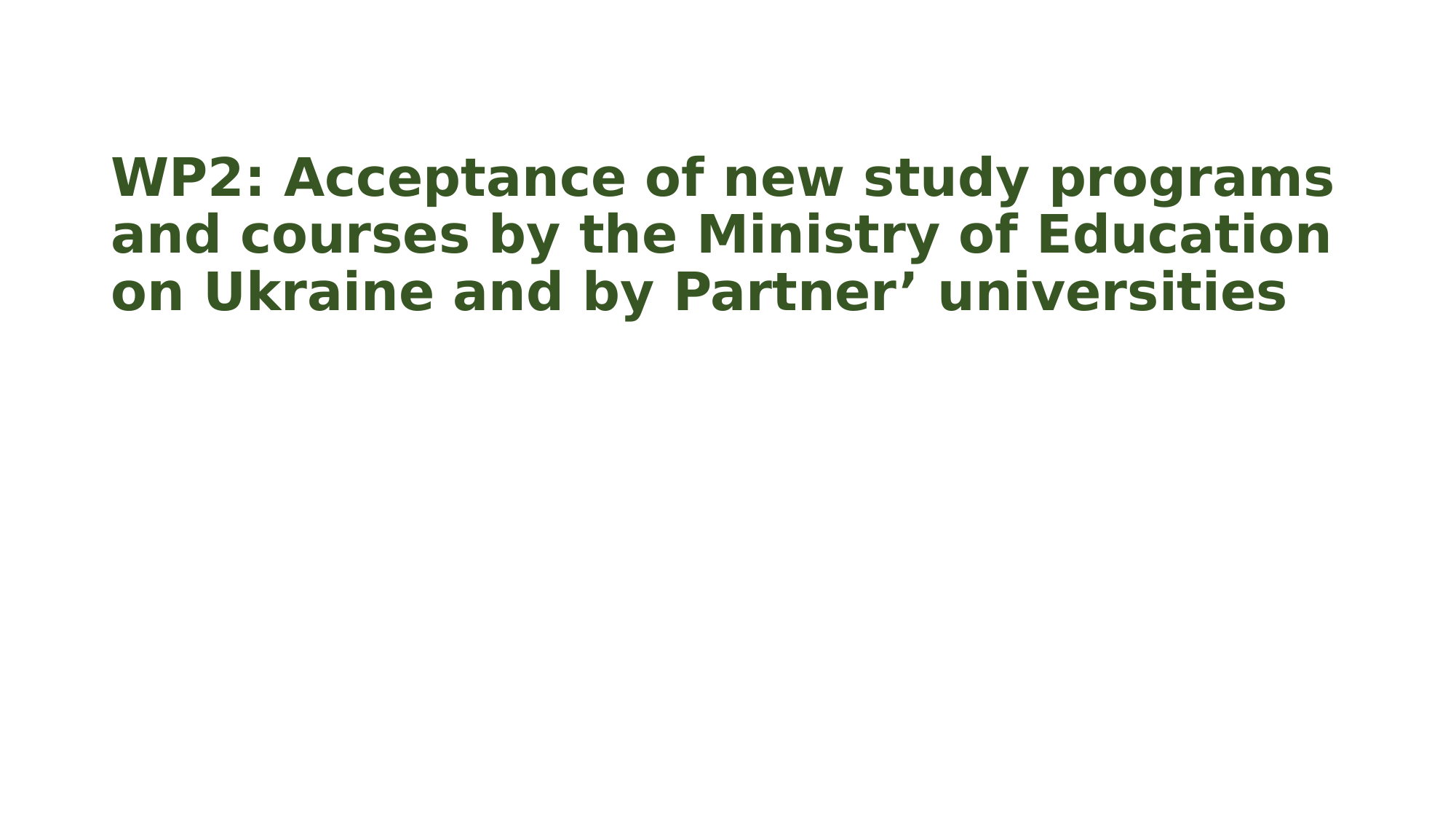

# WP2: Acceptance of new study programs and courses by the Ministry of Education on Ukraine and by Partner’ universities